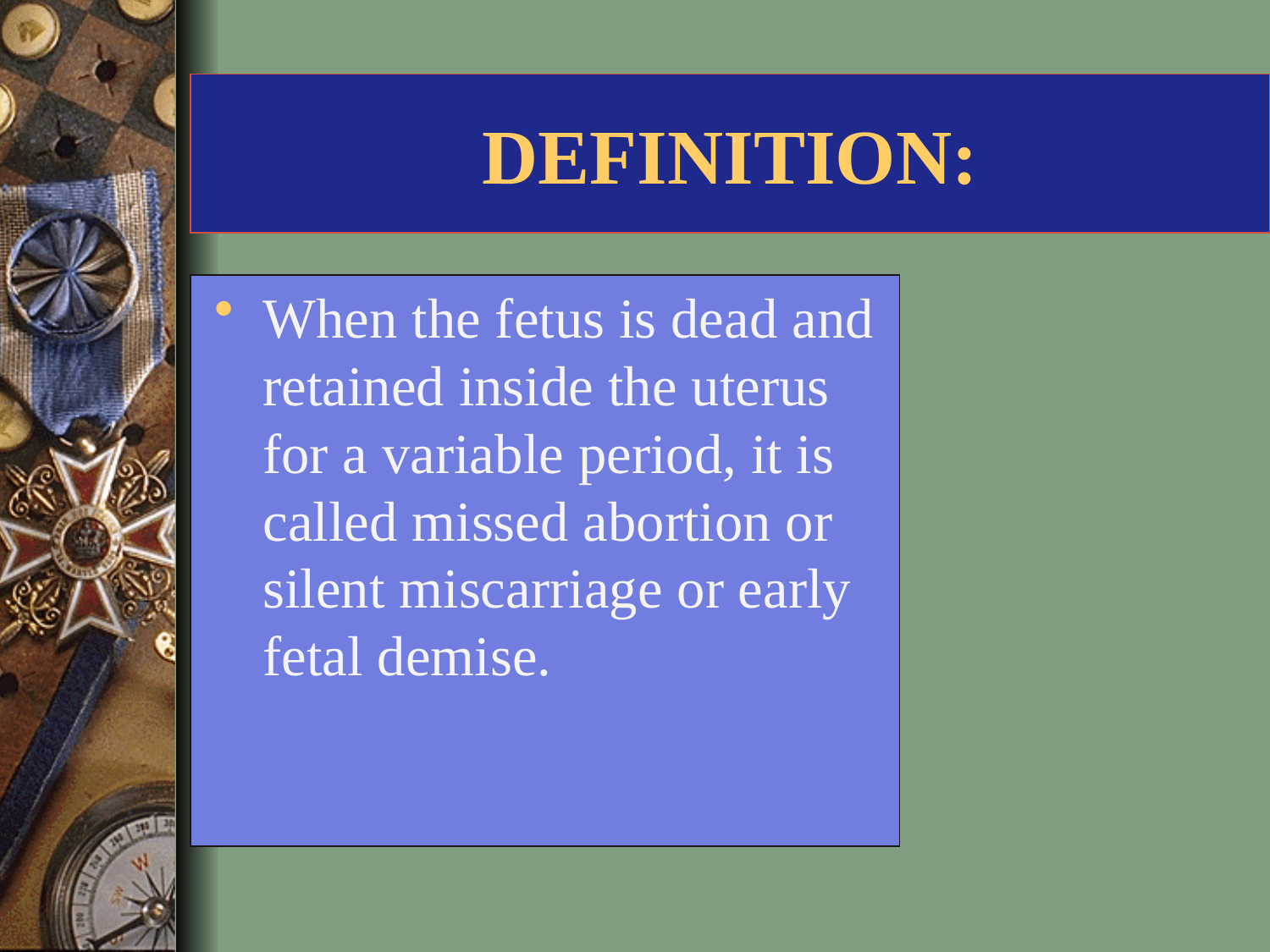

# DEFINITION:
When the fetus is dead and retained inside the uterus for a variable period, it is called missed abortion or silent miscarriage or early fetal demise.